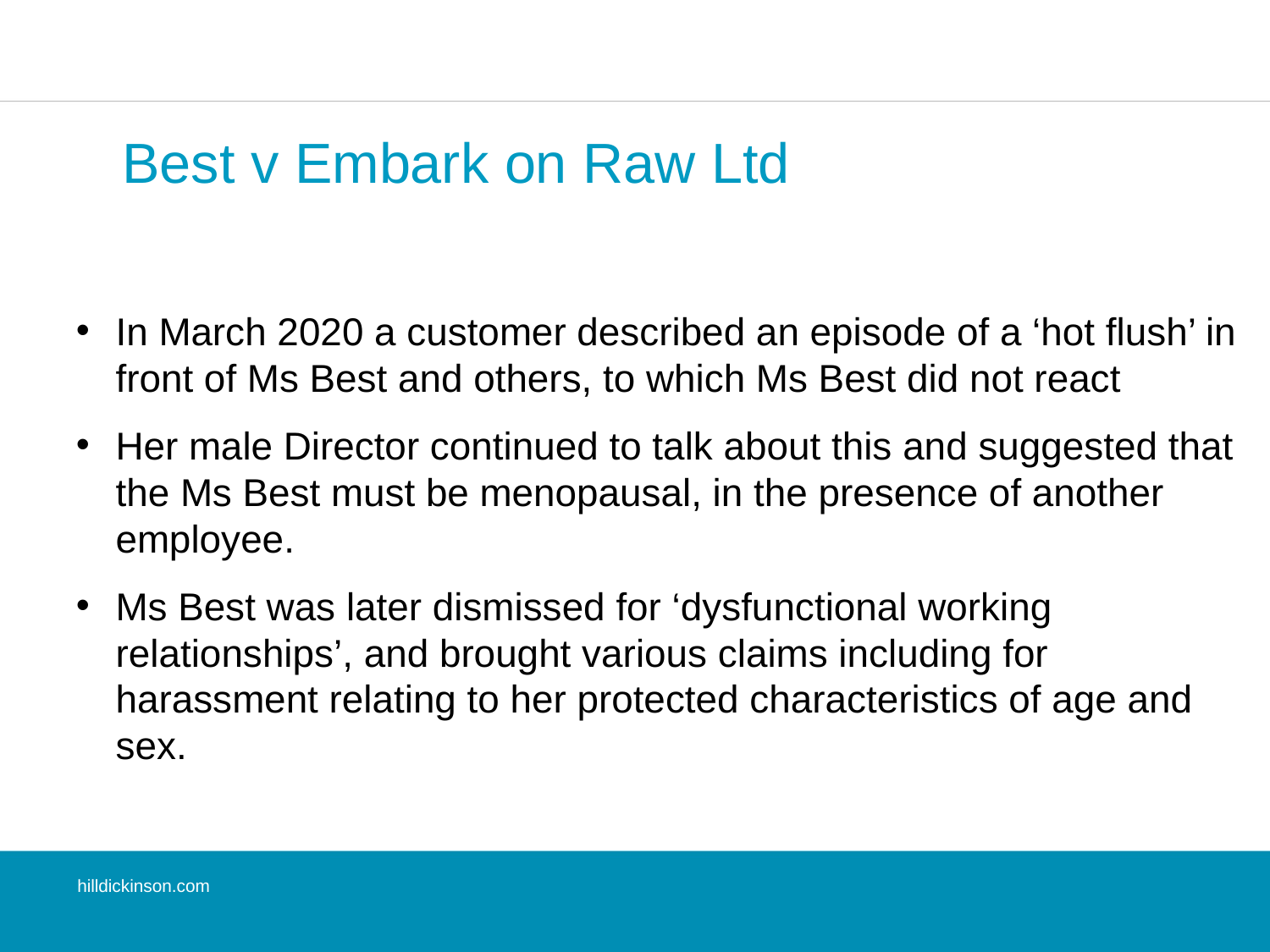

# Best v Embark on Raw Ltd

In March 2020 a customer described an episode of a ‘hot flush’ in front of Ms Best and others, to which Ms Best did not react
Her male Director continued to talk about this and suggested that the Ms Best must be menopausal, in the presence of another employee.
Ms Best was later dismissed for ‘dysfunctional working relationships’, and brought various claims including for harassment relating to her protected characteristics of age and sex.